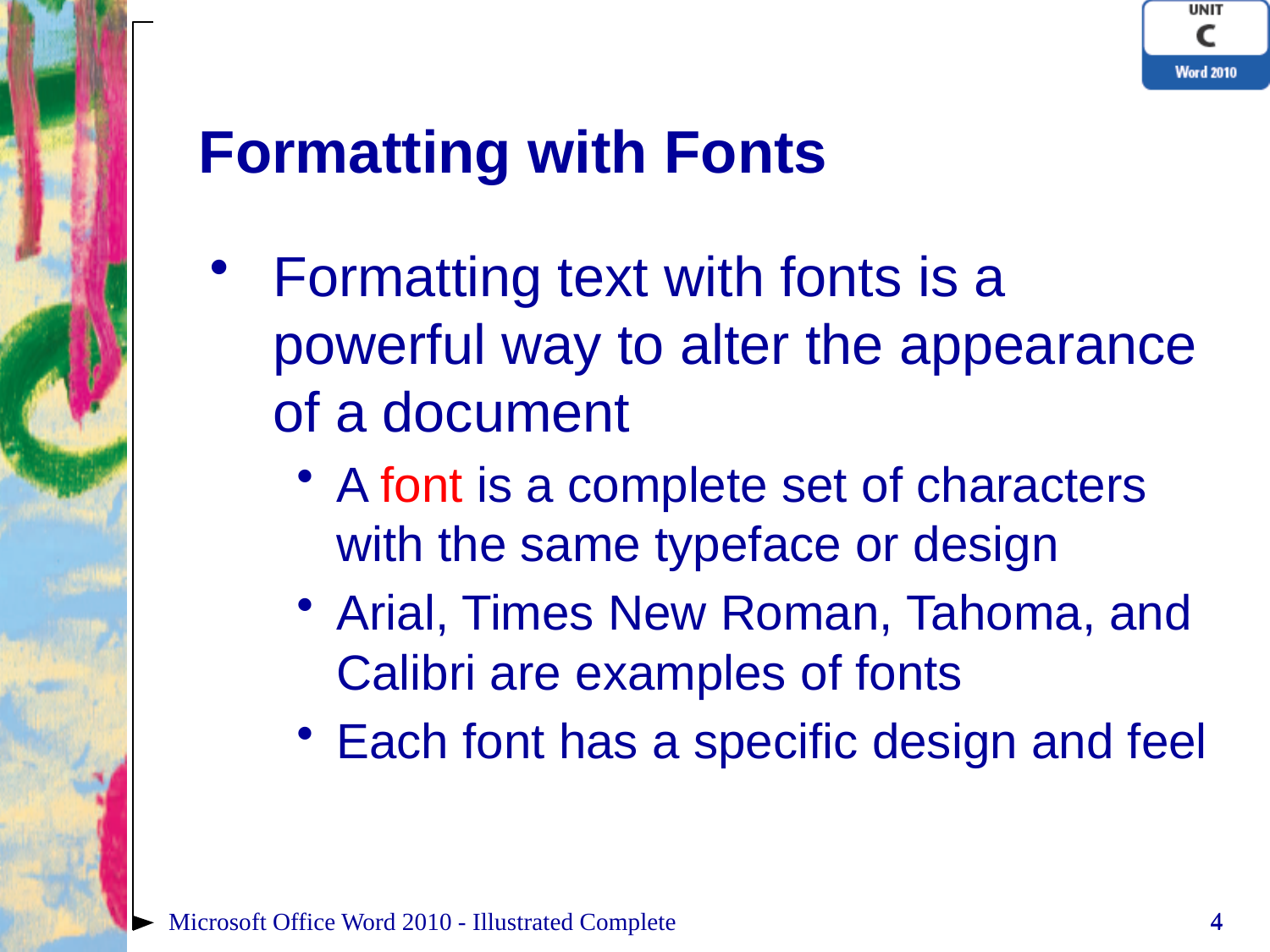

# Formatting with Fonts
Formatting text with fonts is a powerful way to alter the appearance of a document
A font is a complete set of characters with the same typeface or design
Arial, Times New Roman, Tahoma, and Calibri are examples of fonts
Each font has a specific design and feel
Microsoft Office Word 2010 - Illustrated Complete
4
4